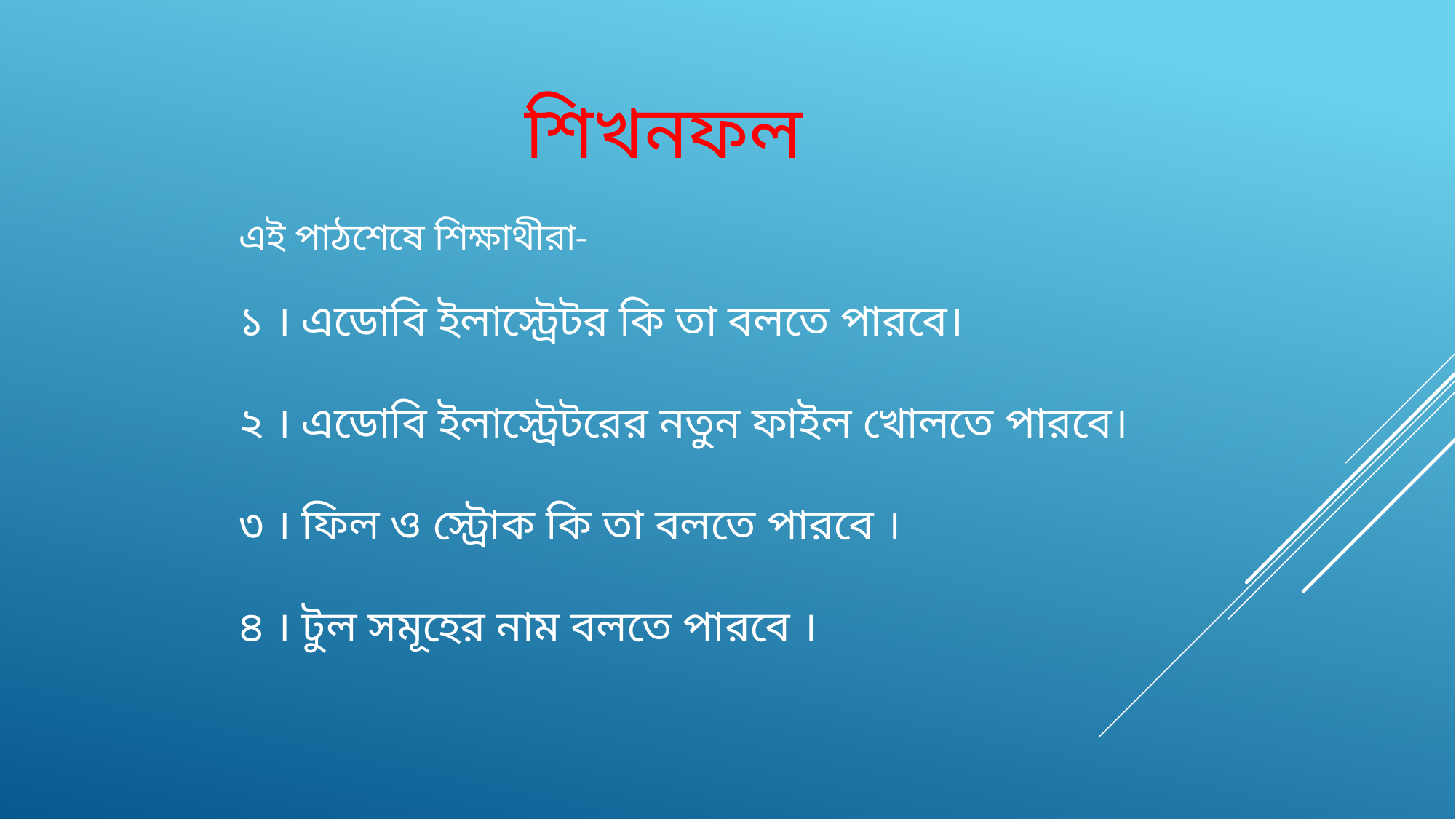

শিখনফল
এই পাঠশেষে শিক্ষাথীরা-

১ । এডোবি ইলাস্ট্রেটর কি তা বলতে পারবে।

২ । এডোবি ইলাস্ট্রেটরের নতুন ফাইল খোলতে পারবে।

৩ । ফিল ও স্ট্রোক কি তা বলতে পারবে ।

৪ । টুল সমূহের নাম বলতে পারবে ।